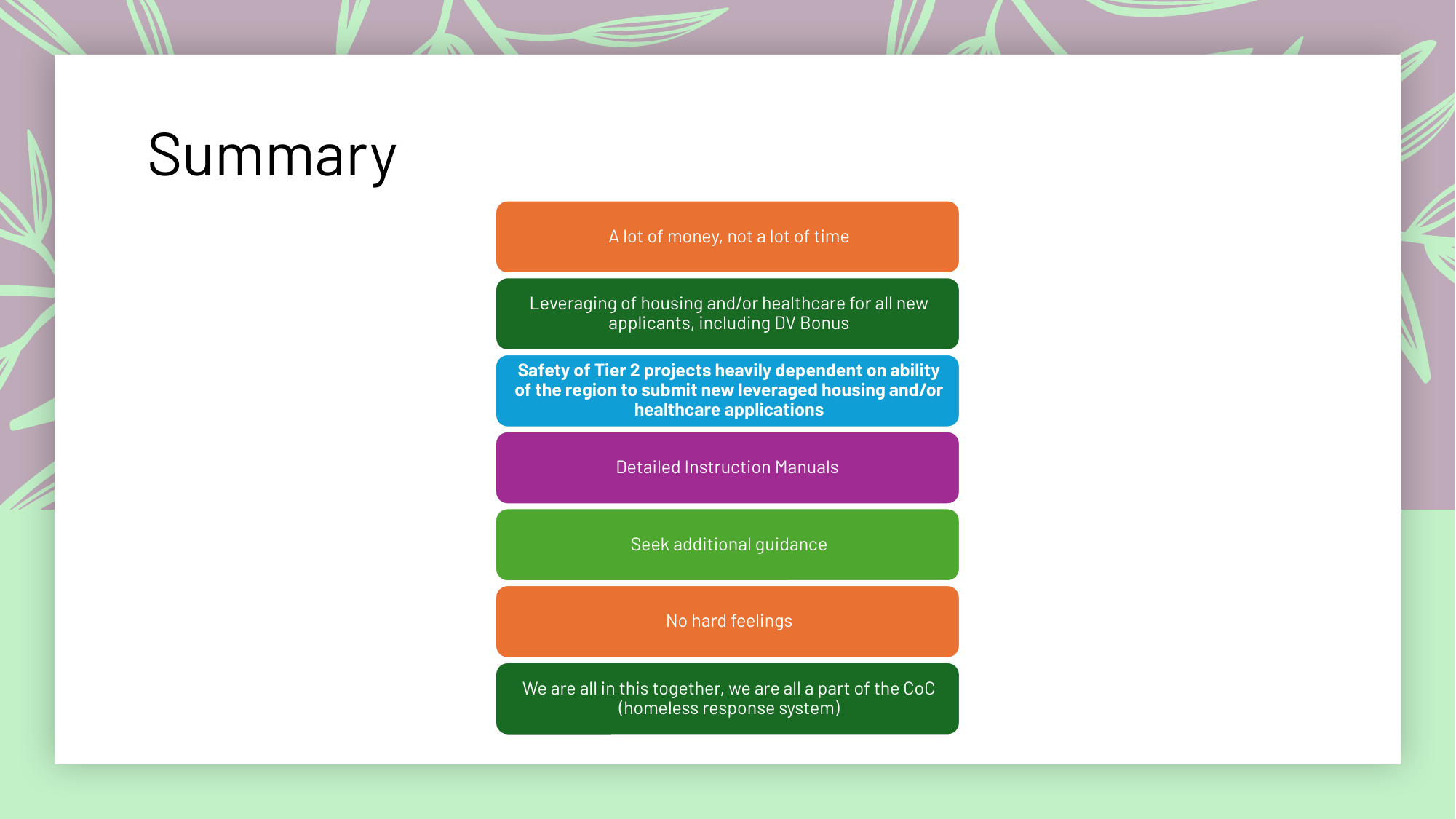

# Summary
A lot of money, not a lot of time
Leveraging of housing and/or healthcare for all new applicants, including DV Bonus
Safety of Tier 2 projects heavily dependent on ability of the region to submit new leveraged housing and/or healthcare applications
Detailed Instruction Manuals
Seek additional guidance
No hard feelings
We are all in this together, we are all a part of the CoC (homeless response system)